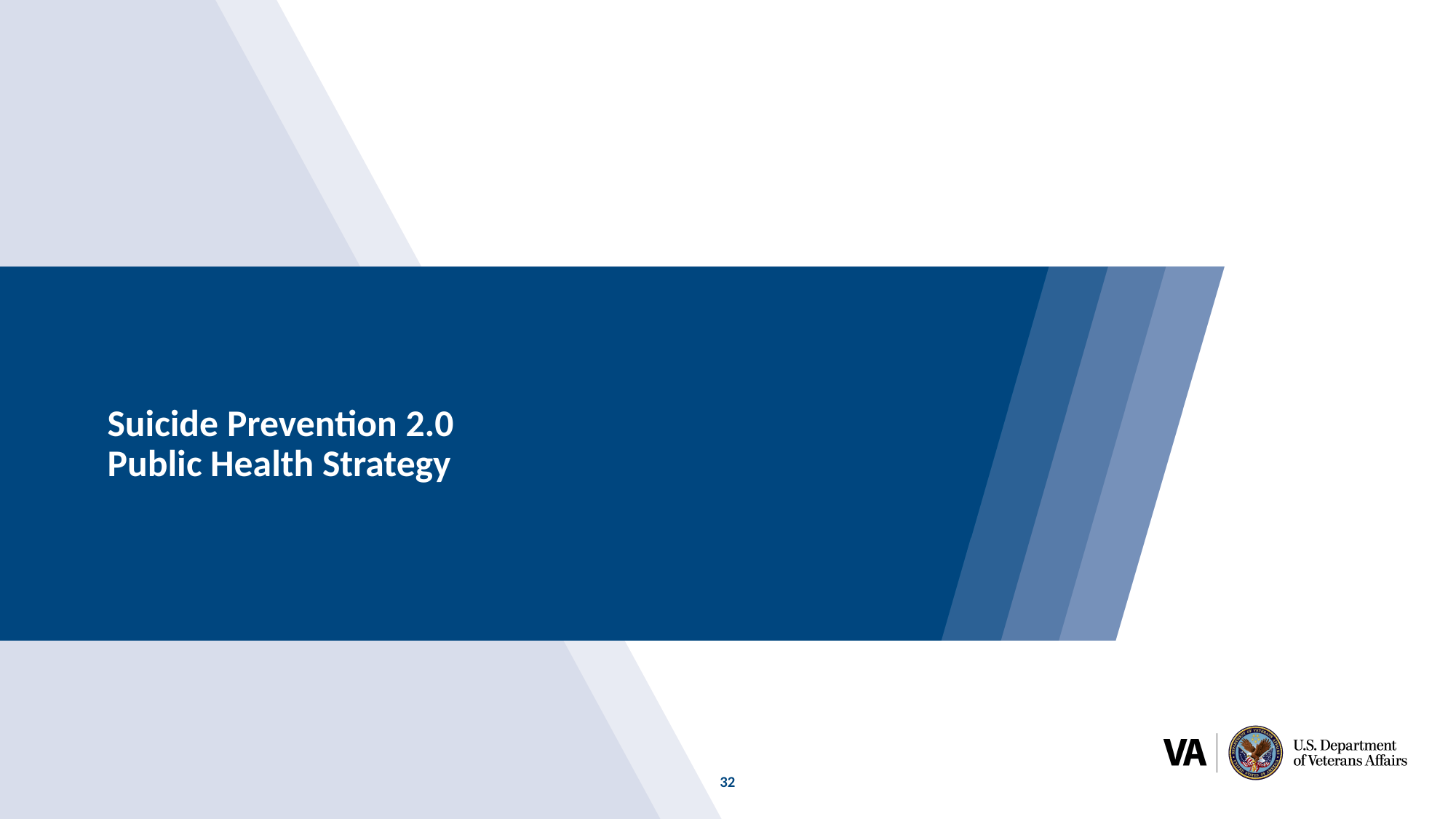

# Suicide Prevention 2.0 Public Health Strategy
32